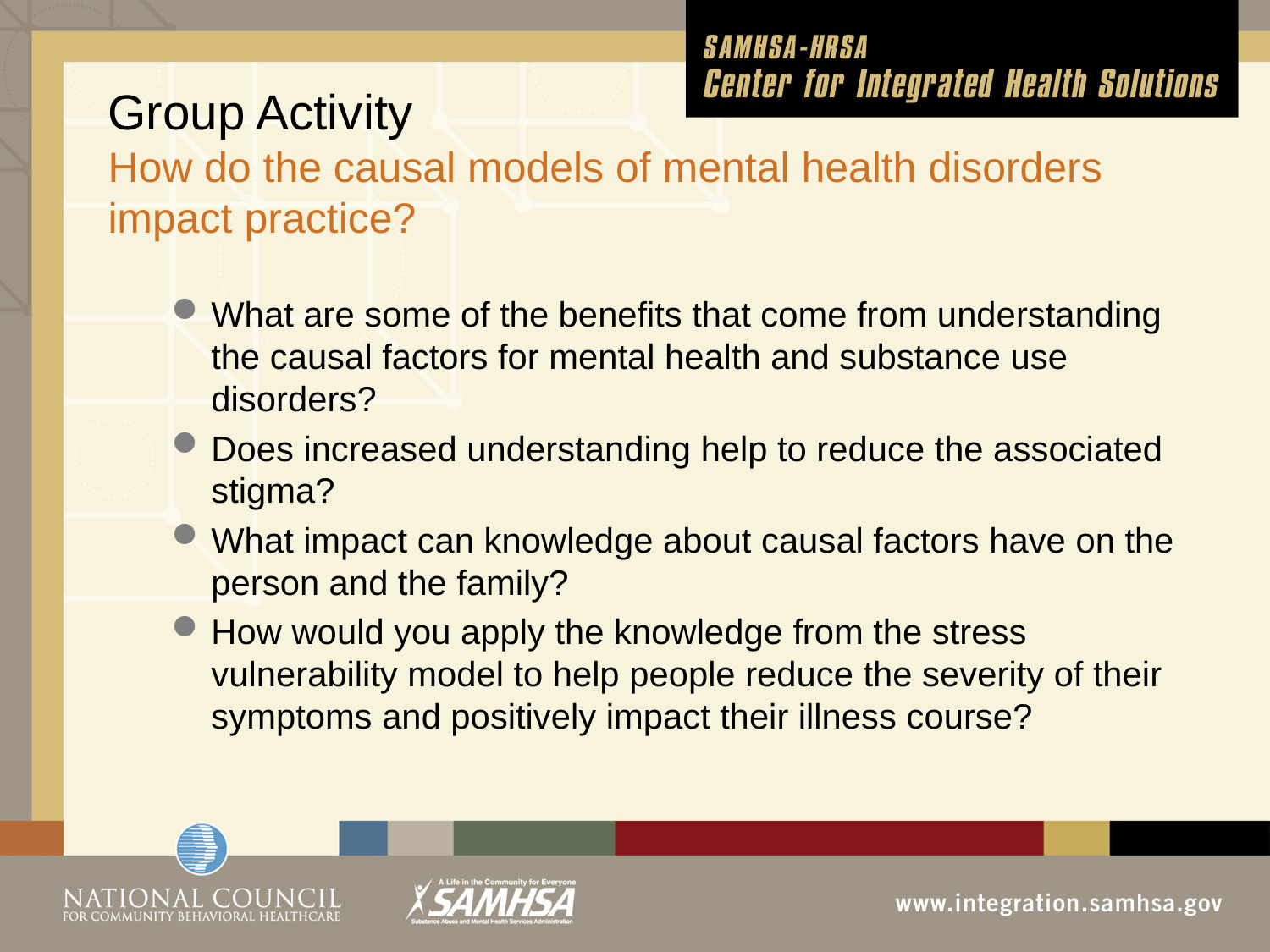

# Group Activity How do the causal models of mental health disorders impact practice?
What are some of the benefits that come from understanding the causal factors for mental health and substance use disorders?
Does increased understanding help to reduce the associated stigma?
What impact can knowledge about causal factors have on the person and the family?
How would you apply the knowledge from the stress vulnerability model to help people reduce the severity of their symptoms and positively impact their illness course?